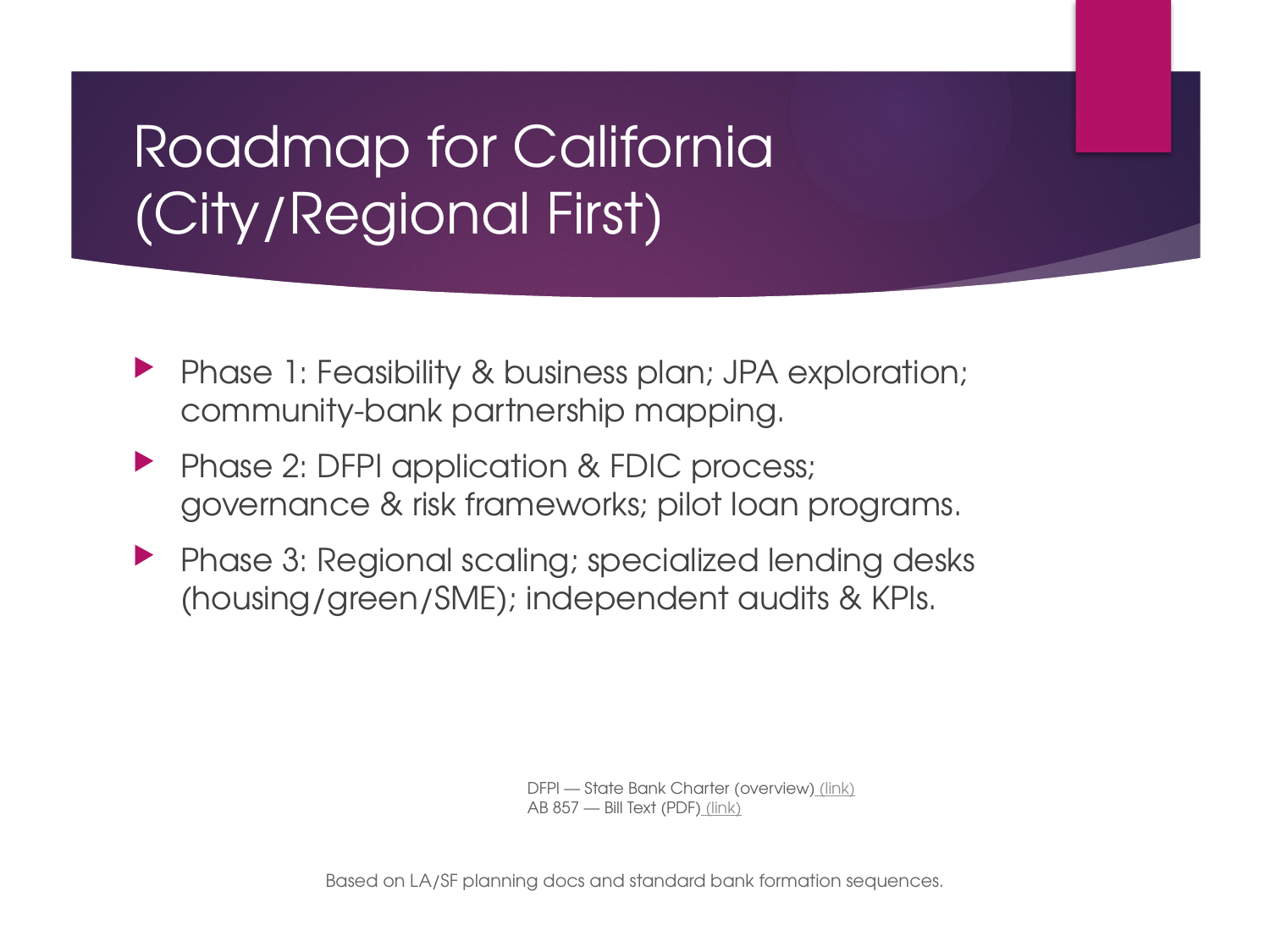

# Roadmap for California (City/Regional First)
Phase 1: Feasibility & business plan; JPA exploration; community‑bank partnership mapping.
Phase 2: DFPI application & FDIC process; governance & risk frameworks; pilot loan programs.
Phase 3: Regional scaling; specialized lending desks (housing/green/SME); independent audits & KPIs.
DFPI — State Bank Charter (overview) (link)
AB 857 — Bill Text (PDF) (link)
Based on LA/SF planning docs and standard bank formation sequences.